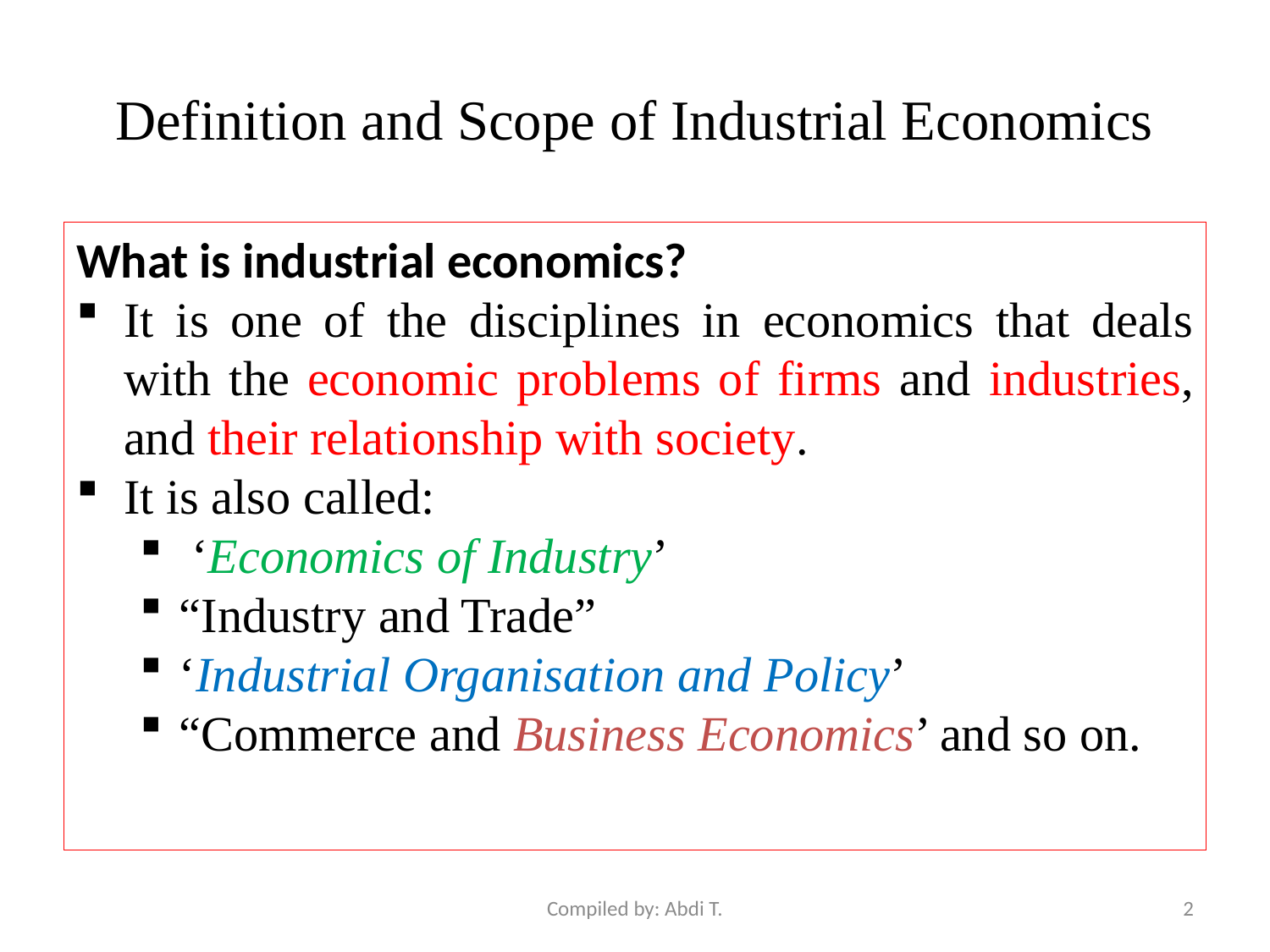

# Definition and Scope of Industrial Economics
What is industrial economics?
It is one of the disciplines in economics that deals with the economic problems of firms and industries, and their relationship with society.
It is also called:
 ‘Economics of Industry’
“Industry and Trade”
‘Industrial Organisation and Policy’
“Commerce and Business Economics’ and so on.
Compiled by: Abdi T.
2